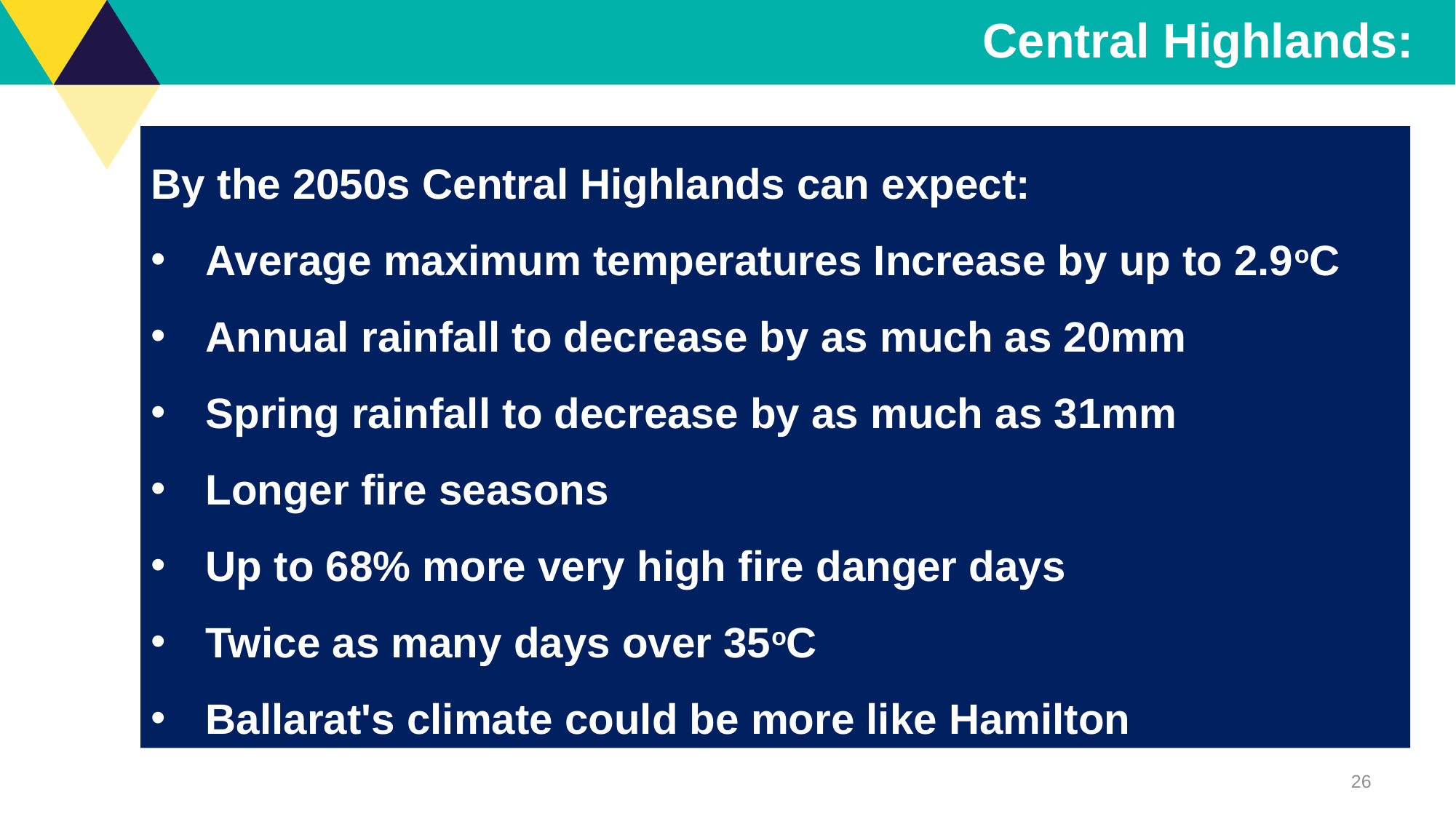

Central Highlands:
By the 2050s Central Highlands can expect:
Average maximum temperatures Increase by up to 2.9oC
Annual rainfall to decrease by as much as 20mm
Spring rainfall to decrease by as much as 31mm
Longer fire seasons
Up to 68% more very high fire danger days
Twice as many days over 35oC
Ballarat's climate could be more like Hamilton